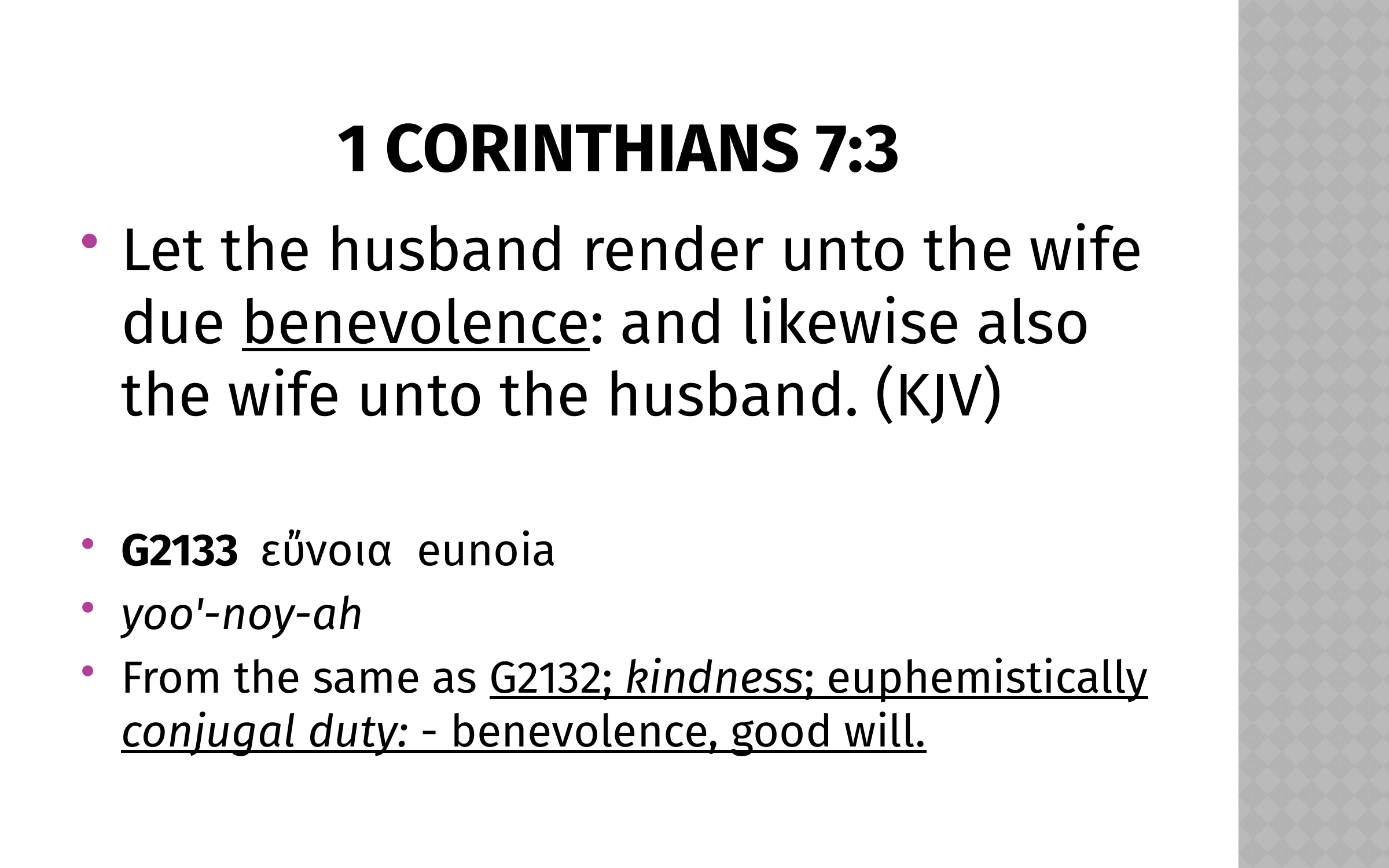

# 1 Corinthians 7:3
Let the husband render unto the wife due benevolence: and likewise also the wife unto the husband. (KJV)

G2133  εὔνοια  eunoia
yoo'-noy-ah
From the same as G2132; kindness; euphemistically conjugal duty: - benevolence, good will.